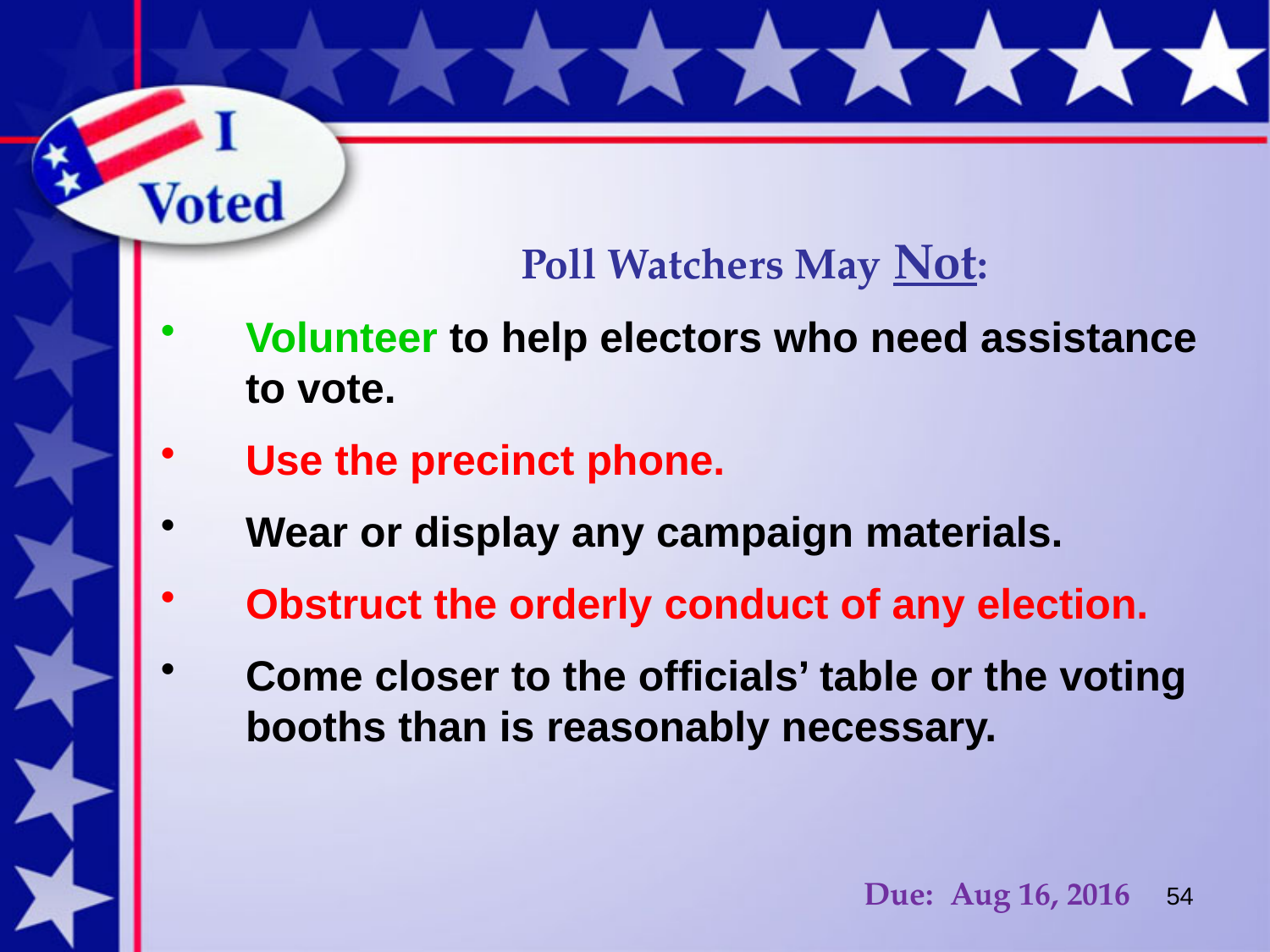

Poll Watchers May Not:
Volunteer to help electors who need assistance to vote.
Use the precinct phone.
Wear or display any campaign materials.
Obstruct the orderly conduct of any election.
Come closer to the officials’ table or the voting booths than is reasonably necessary.
 Due:  Aug 16, 2016     54